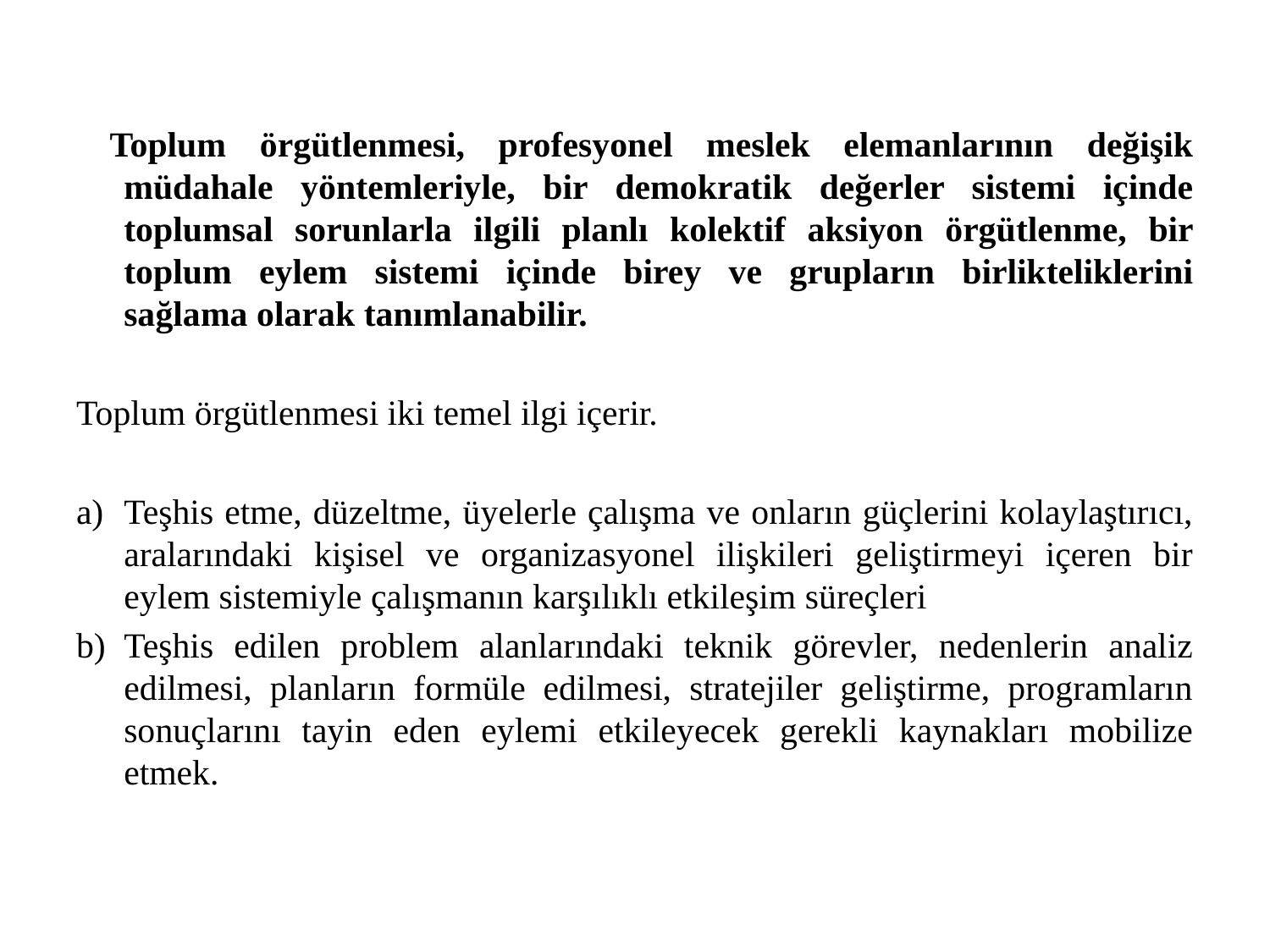

Toplum örgütlenmesi, profesyonel meslek elemanlarının değişik müdahale yöntemleriyle, bir demokratik değerler sistemi içinde toplumsal sorunlarla ilgili planlı kolektif aksiyon örgütlenme, bir toplum eylem sistemi içinde birey ve grupların birlikteliklerini sağlama olarak tanımlanabilir.

Toplum örgütlenmesi iki temel ilgi içerir.

Teşhis etme, düzeltme, üyelerle çalışma ve onların güçlerini kolaylaştırıcı, aralarındaki kişisel ve organizasyonel ilişkileri geliştirmeyi içeren bir eylem sistemiyle çalışmanın karşılıklı etkileşim süreçleri
Teşhis edilen problem alanlarındaki teknik görevler, nedenlerin analiz edilmesi, planların formüle edilmesi, stratejiler geliştirme, programların sonuçlarını tayin eden eylemi etkileyecek gerekli kaynakları mobilize etmek.